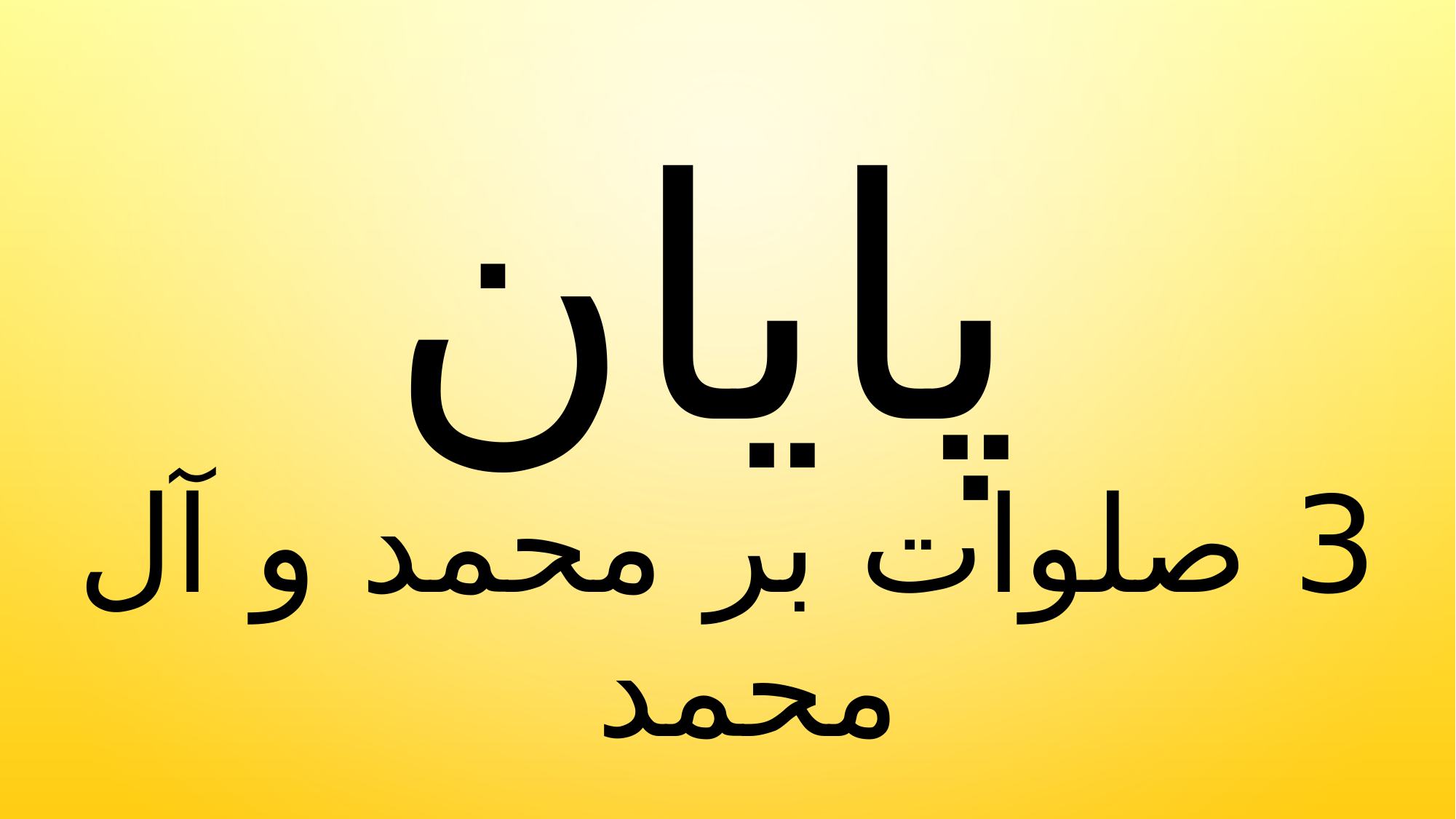

پایان
# 3 صلوات بر محمد و آل محمد